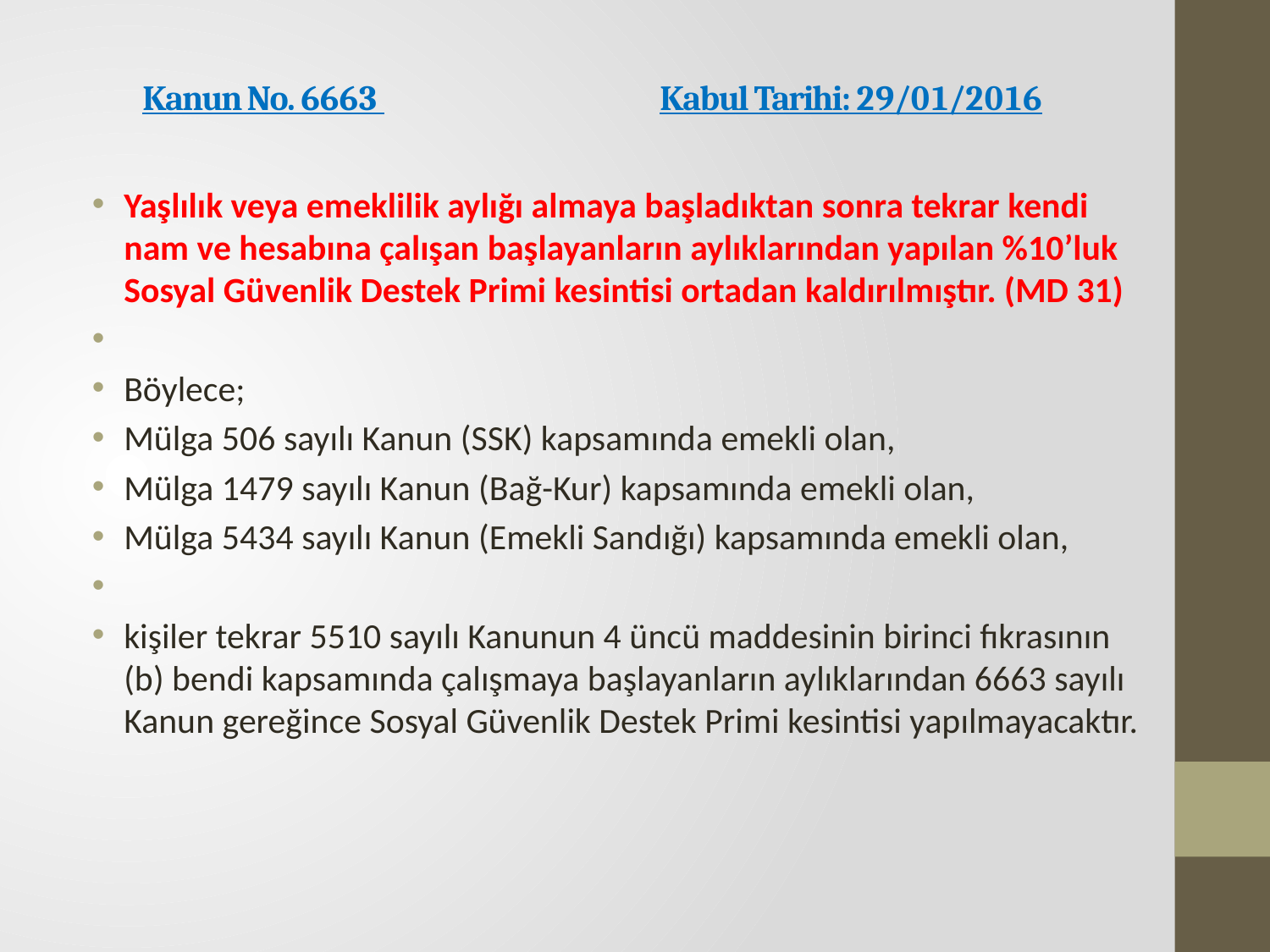

# Kanun No. 6663                                              Kabul Tarihi: 29/01/2016
Yaşlılık veya emeklilik aylığı almaya başladıktan sonra tekrar kendi nam ve hesabına çalışan başlayanların aylıklarından yapılan %10’luk Sosyal Güvenlik Destek Primi kesintisi ortadan kaldırılmıştır. (MD 31)

Böylece;
Mülga 506 sayılı Kanun (SSK) kapsamında emekli olan,
Mülga 1479 sayılı Kanun (Bağ-Kur) kapsamında emekli olan,
Mülga 5434 sayılı Kanun (Emekli Sandığı) kapsamında emekli olan,

kişiler tekrar 5510 sayılı Kanunun 4 üncü maddesinin birinci fıkrasının (b) bendi kapsamında çalışmaya başlayanların aylıklarından 6663 sayılı Kanun gereğince Sosyal Güvenlik Destek Primi kesintisi yapılmayacaktır.